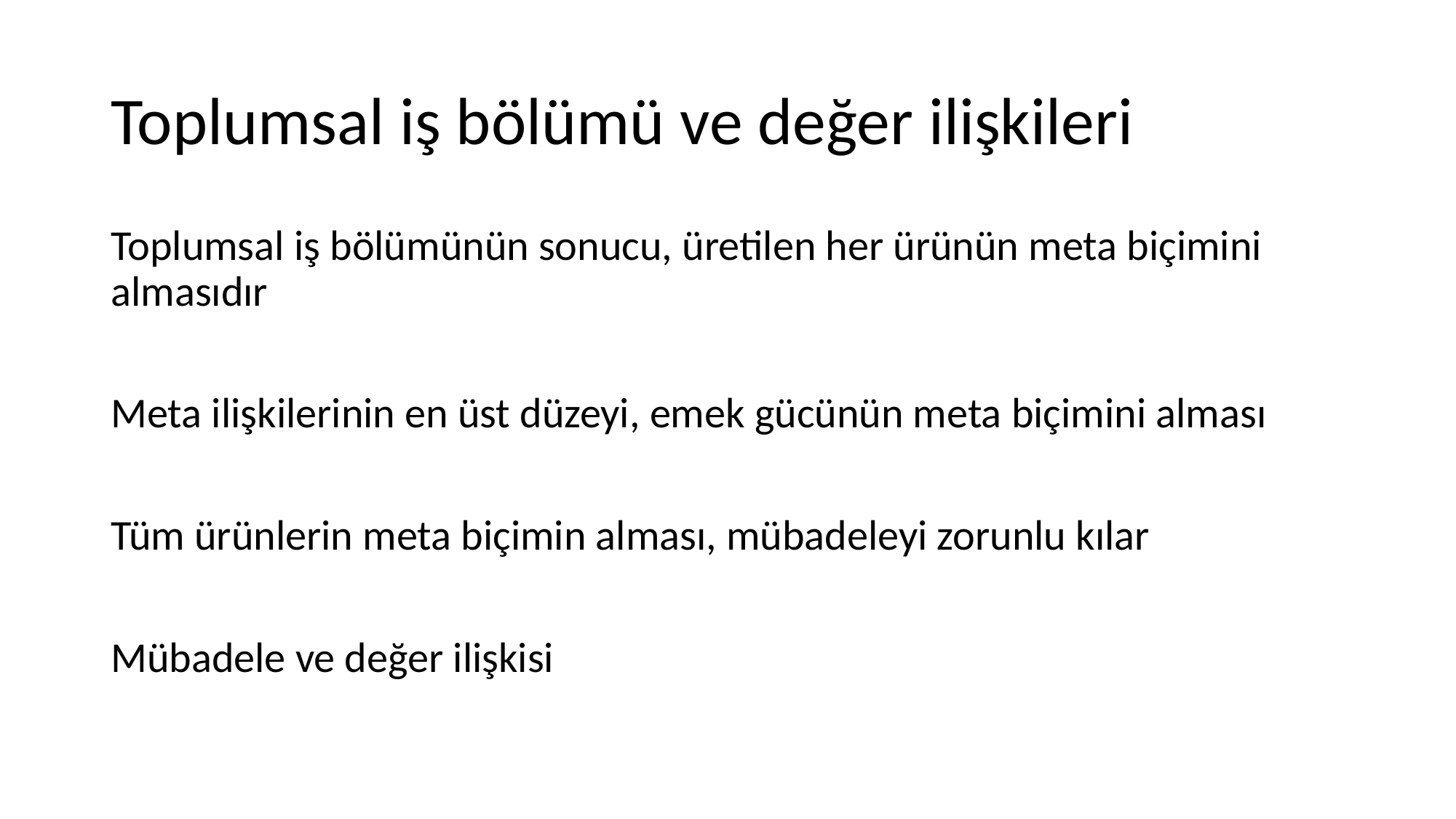

# Toplumsal iş bölümü ve değer ilişkileri
Toplumsal iş bölümünün sonucu, üretilen her ürünün meta biçimini almasıdır

Meta ilişkilerinin en üst düzeyi, emek gücünün meta biçimini alması

Tüm ürünlerin meta biçimin alması, mübadeleyi zorunlu kılar

Mübadele ve değer ilişkisi